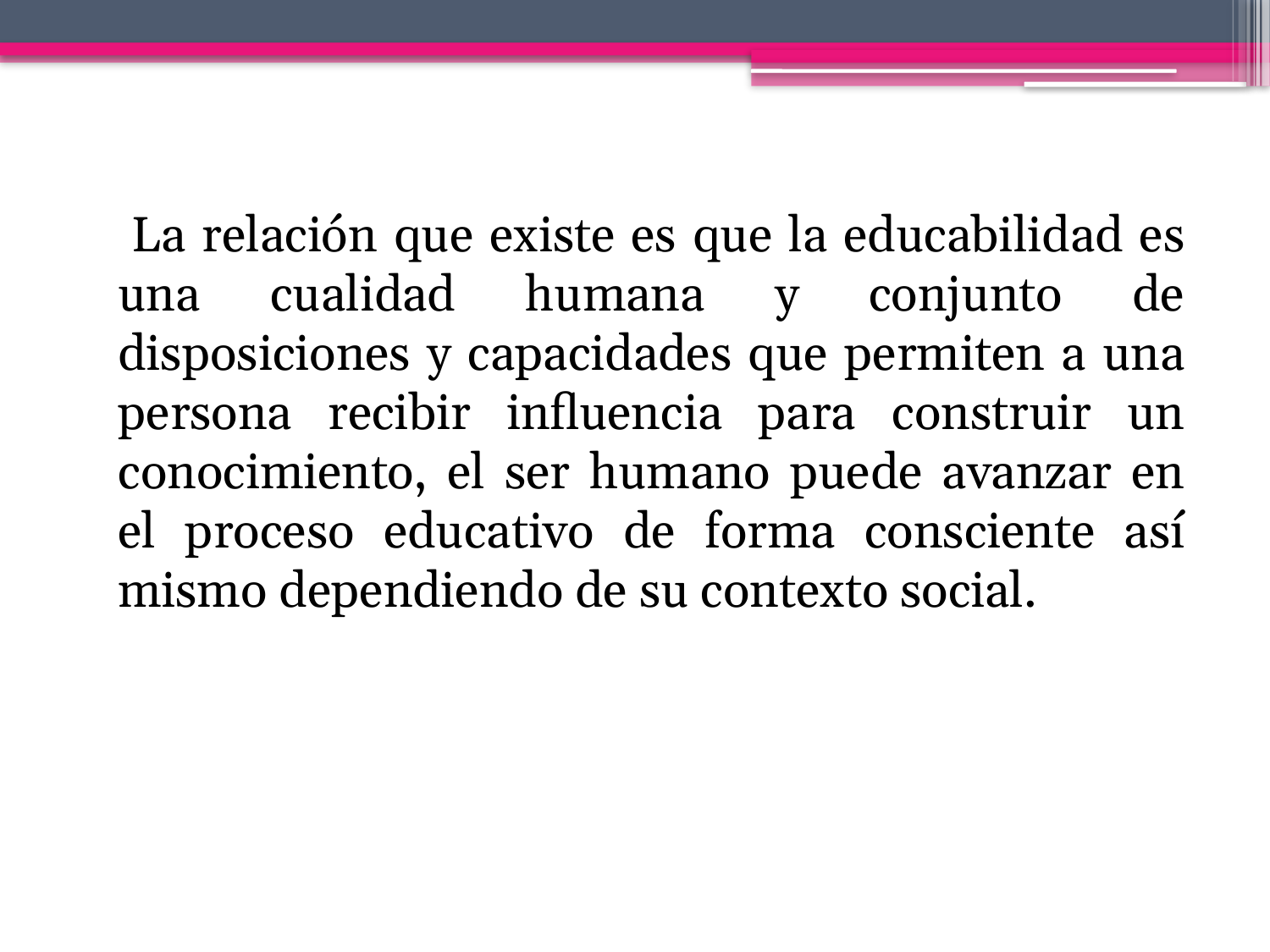

La relación que existe es que la educabilidad es una cualidad humana y conjunto de disposiciones y capacidades que permiten a una persona recibir influencia para construir un conocimiento, el ser humano puede avanzar en el proceso educativo de forma consciente así mismo dependiendo de su contexto social.